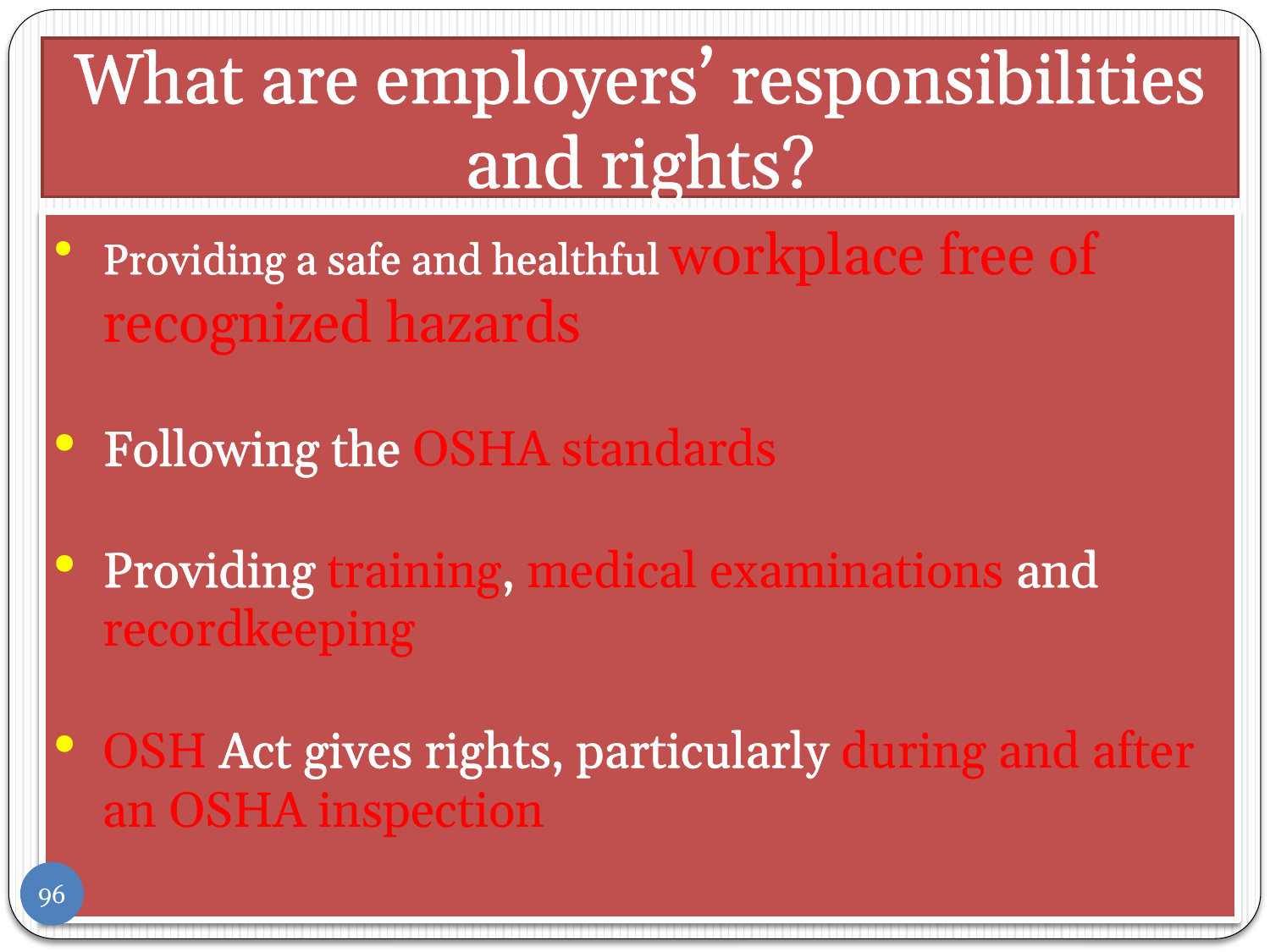

# What are employers’ responsibilities and rights?
Providing a safe and healthful workplace free of recognized hazards

Following the OSHA standards

Providing training, medical examinations and recordkeeping

OSH Act gives rights, particularly during and after an OSHA inspection

96